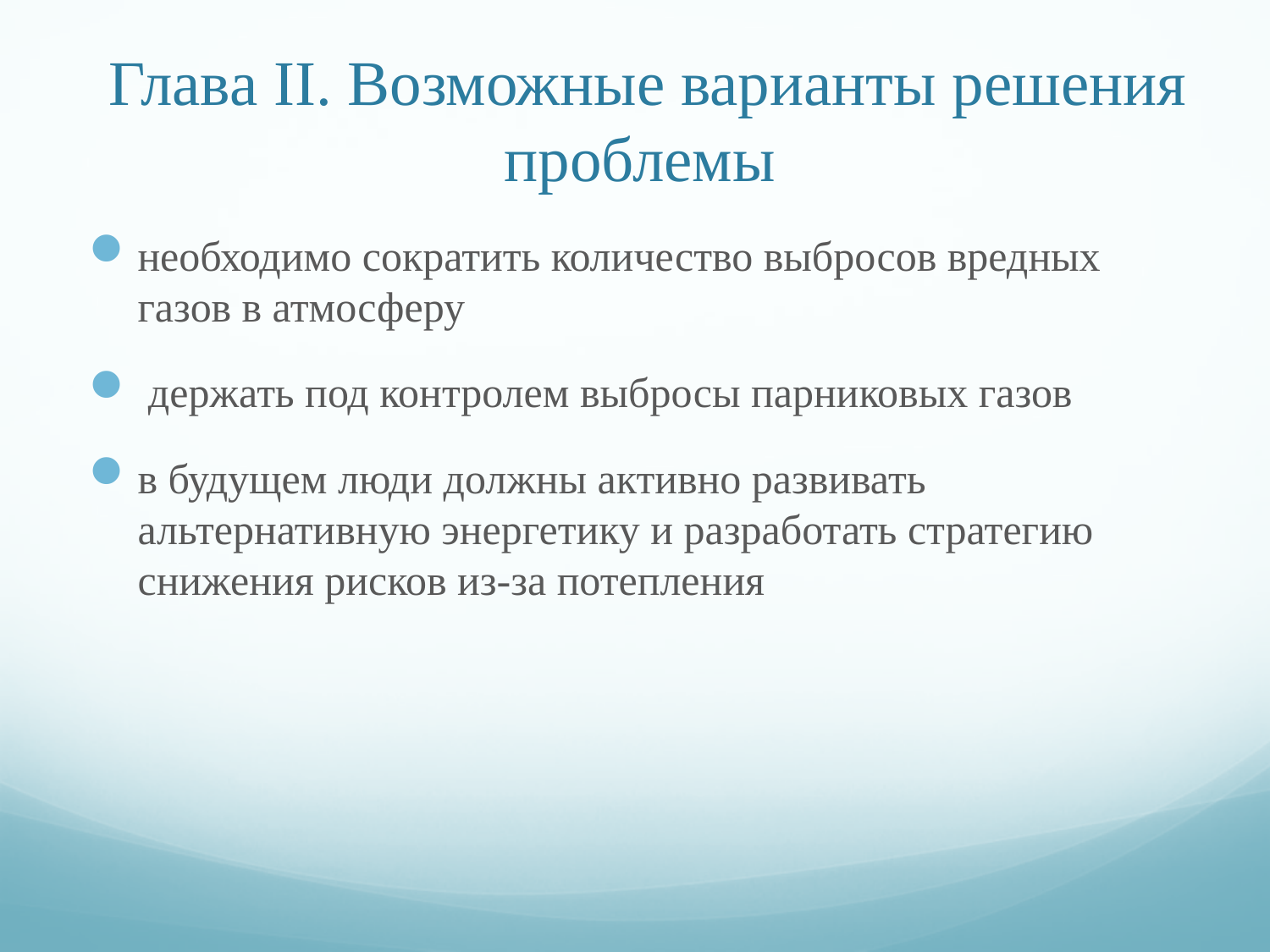

# Глава II. Возможные варианты решения проблемы
необходимо сократить количество выбросов вредных газов в атмосферу
 держать под контролем выбросы парниковых газов
в будущем люди должны активно развивать альтернативную энергетику и разработать стратегию снижения рисков из-за потепления